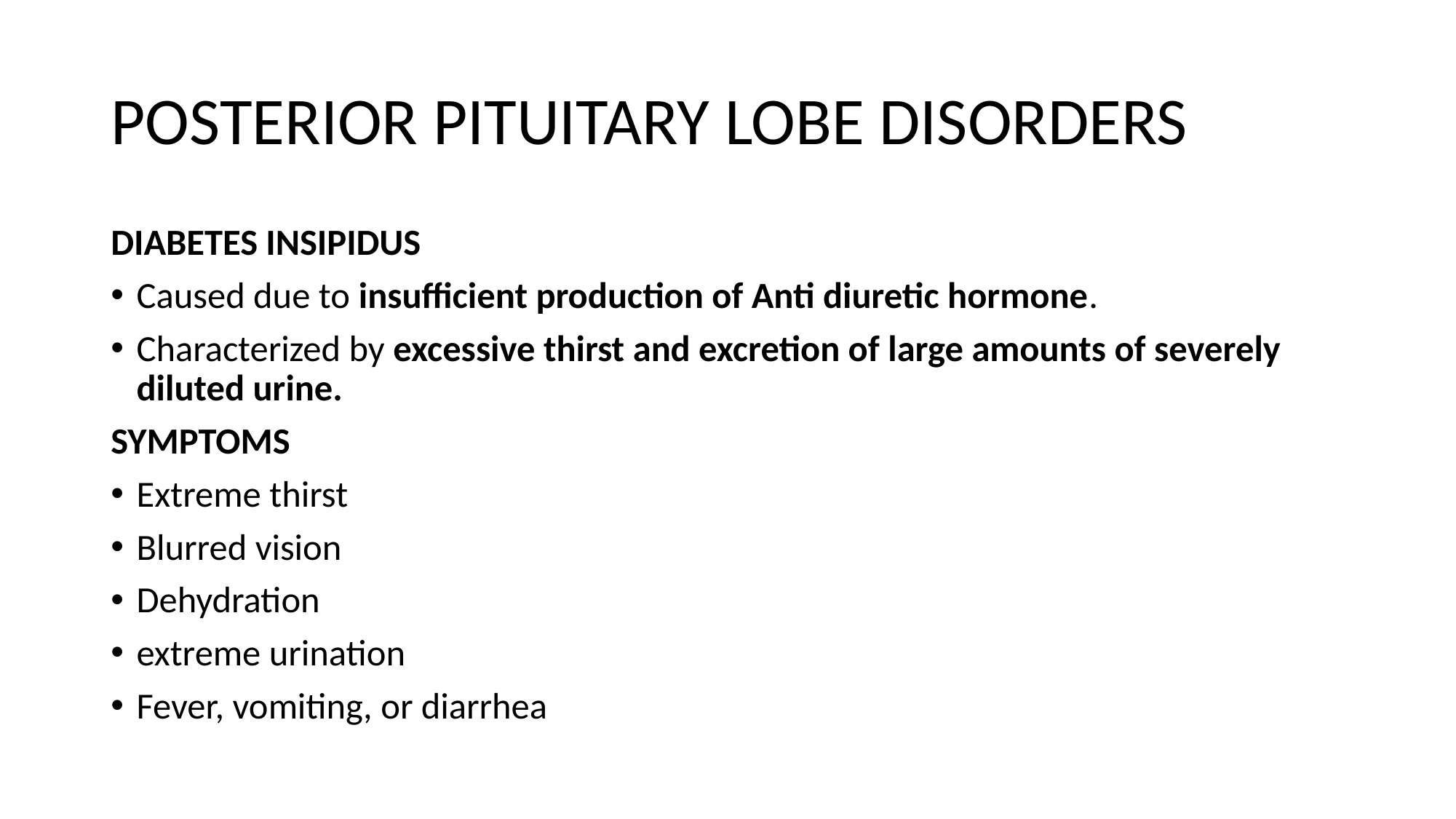

# POSTERIOR PITUITARY LOBE DISORDERS
DIABETES INSIPIDUS
Caused due to insufficient production of Anti diuretic hormone.
Characterized by excessive thirst and excretion of large amounts of severely diluted urine.
SYMPTOMS
Extreme thirst
Blurred vision
Dehydration
extreme urination
Fever, vomiting, or diarrhea